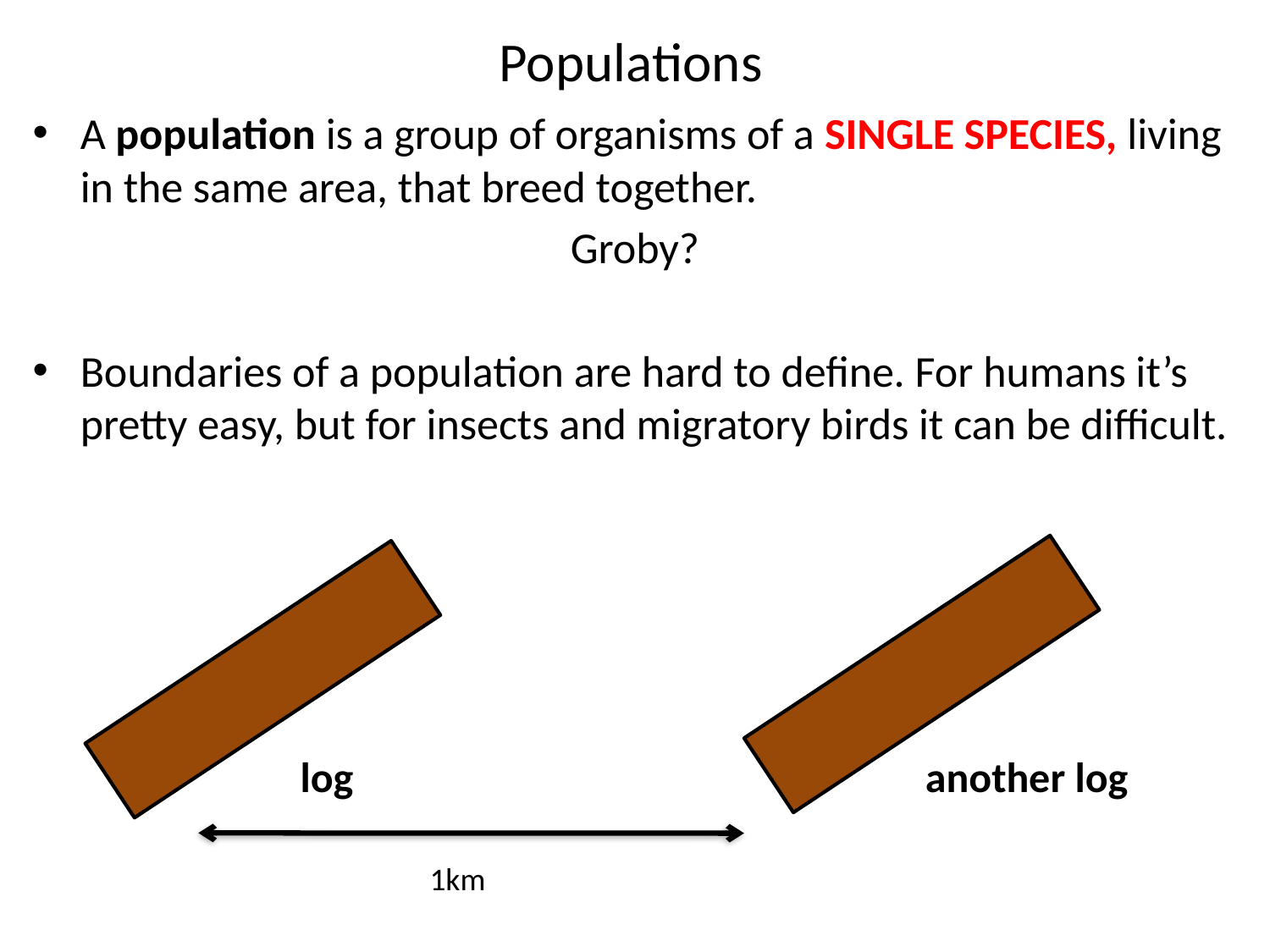

# Populations
A population is a group of organisms of a SINGLE SPECIES, living in the same area, that breed together.
Groby?

Boundaries of a population are hard to define. For humans it’s pretty easy, but for insects and migratory birds it can be difficult.

log
another log
1km